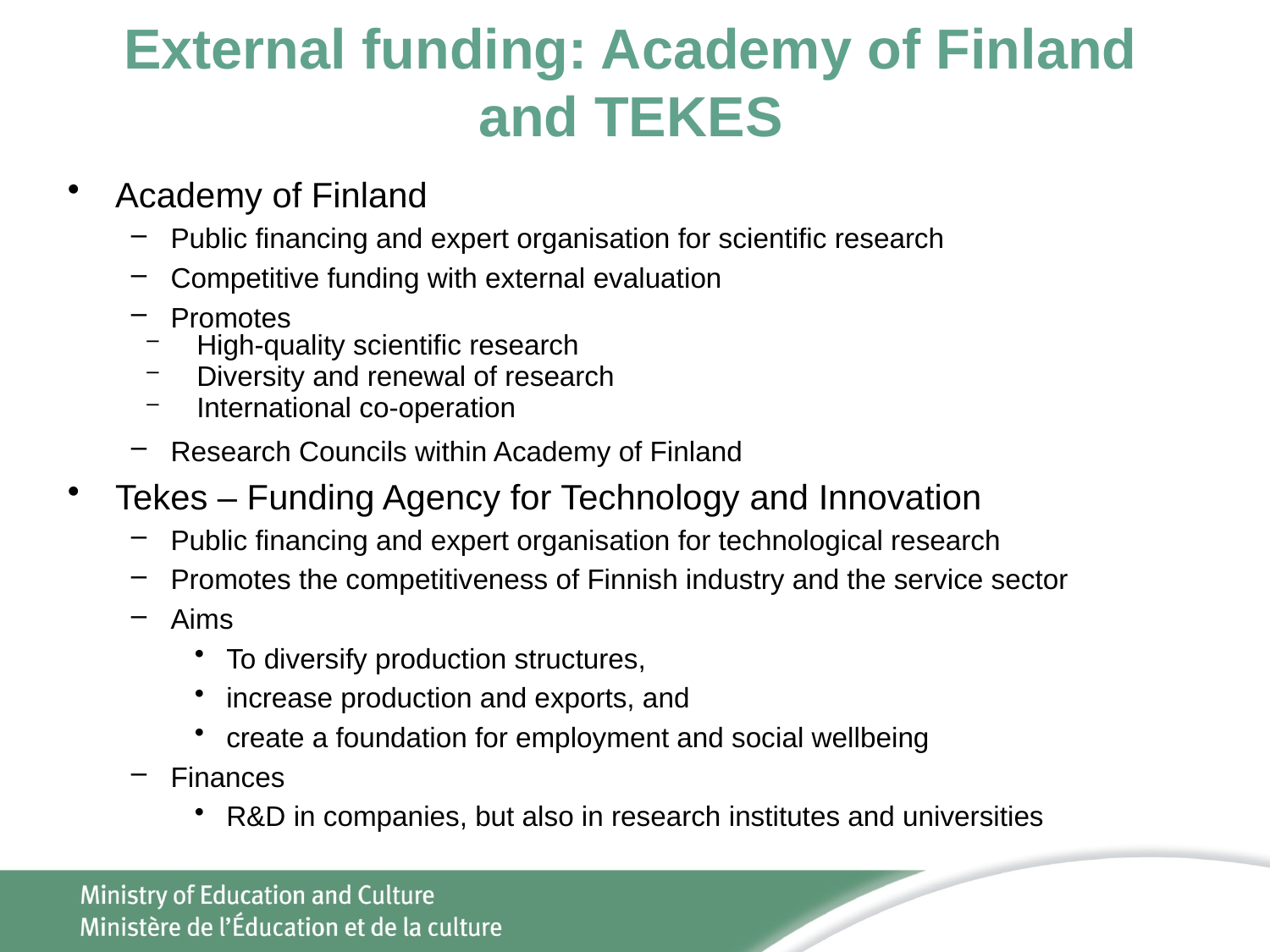

External funding: Academy of Finland and TEKES
Academy of Finland
Public financing and expert organisation for scientific research
Competitive funding with external evaluation
Promotes
High-quality scientific research
Diversity and renewal of research
International co-operation
Research Councils within Academy of Finland
Tekes – Funding Agency for Technology and Innovation
Public financing and expert organisation for technological research
Promotes the competitiveness of Finnish industry and the service sector
Aims
To diversify production structures,
increase production and exports, and
create a foundation for employment and social wellbeing
Finances
R&D in companies, but also in research institutes and universities